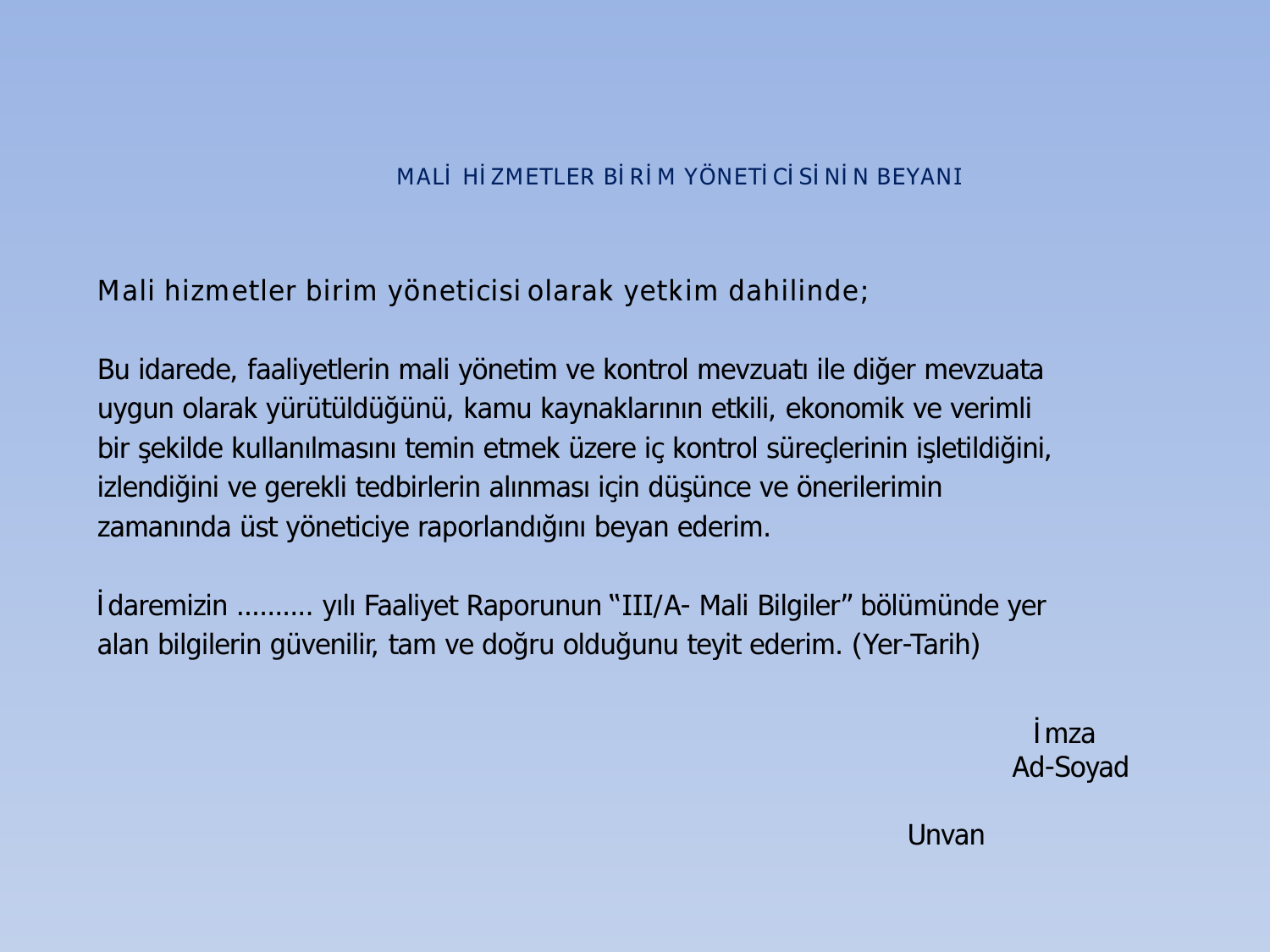

# MALİ HİZMETLER BİRİM YÖNETİCİSİNİN BEYANI
Mali hizmetler birim yöneticisi olarak yetkim dahilinde;

Bu idarede, faaliyetlerin mali yönetim ve kontrol mevzuatı ile diğer mevzuata
uygun olarak yürütüldüğünü, kamu kaynaklarının etkili, ekonomik ve verimli
bir şekilde kullanılmasını temin etmek üzere iç kontrol süreçlerinin işletildiğini,
izlendiğini ve gerekli tedbirlerin alınması için düşünce ve önerilerimin
zamanında üst yöneticiye raporlandığını beyan ederim.

İdaremizin ………. yılı Faaliyet Raporunun “III/A- Mali Bilgiler” bölümünde yer
alan bilgilerin güvenilir, tam ve doğru olduğunu teyit ederim. (Yer-Tarih)

								İmza							            Ad-Soyad                                                                                                                      							Unvan